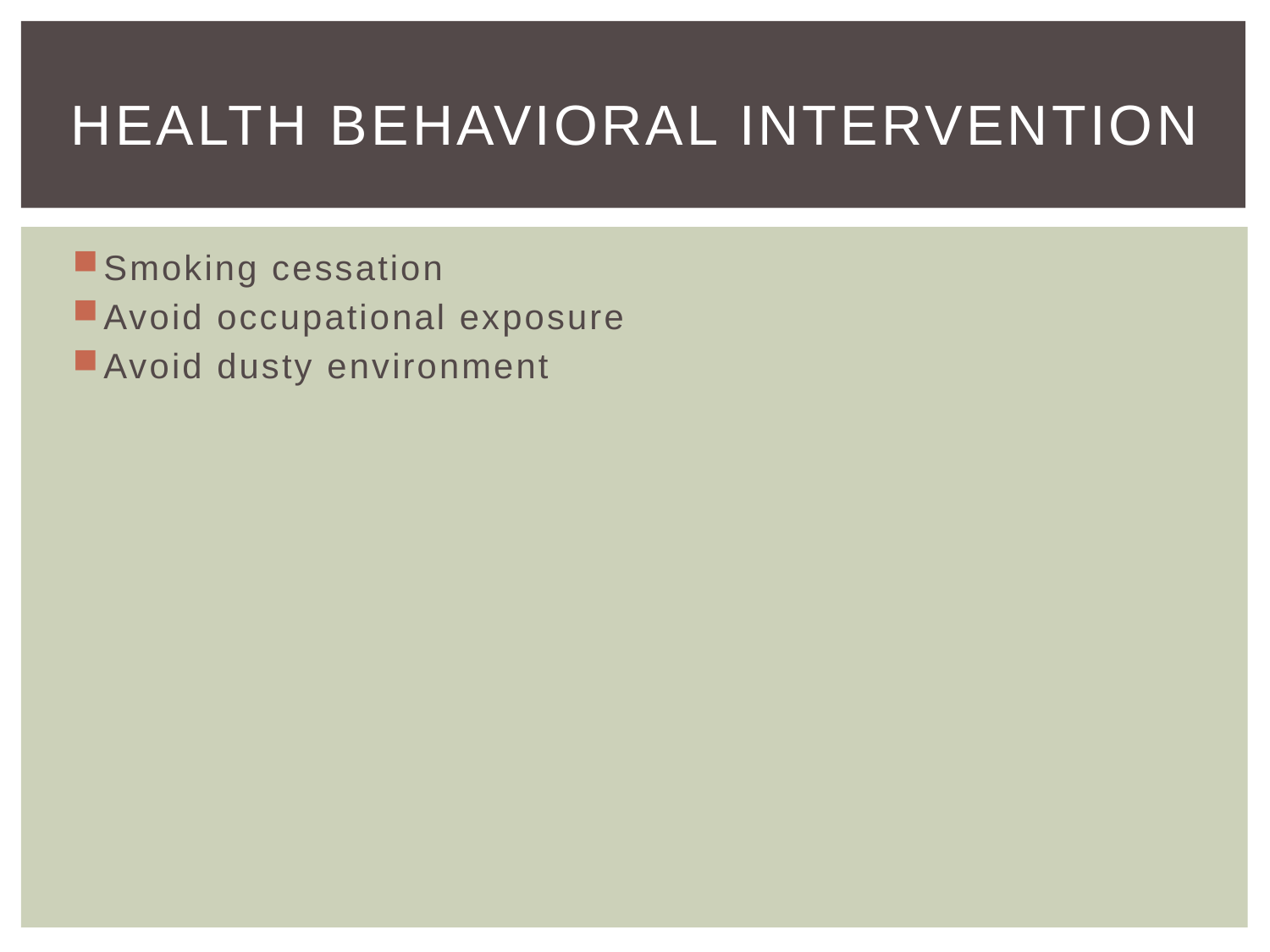

# Health behavioral intervention
Smoking cessation
Avoid occupational exposure
Avoid dusty environment